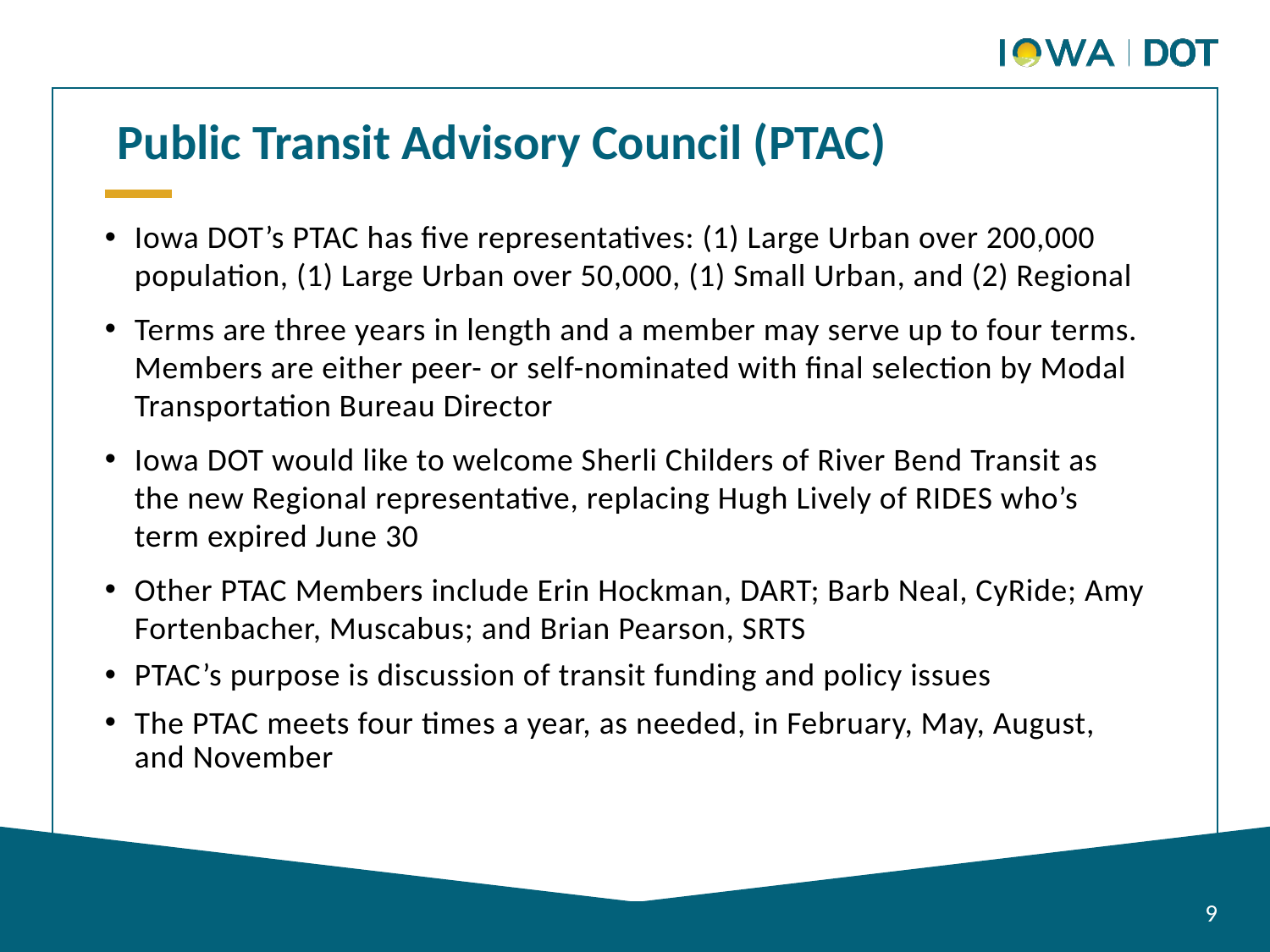

Public Transit Advisory Council (PTAC)
Iowa DOT’s PTAC has five representatives: (1) Large Urban over 200,000 population, (1) Large Urban over 50,000, (1) Small Urban, and (2) Regional
Terms are three years in length and a member may serve up to four terms. Members are either peer- or self-nominated with final selection by Modal Transportation Bureau Director
Iowa DOT would like to welcome Sherli Childers of River Bend Transit as the new Regional representative, replacing Hugh Lively of RIDES who’s term expired June 30
Other PTAC Members include Erin Hockman, DART; Barb Neal, CyRide; Amy Fortenbacher, Muscabus; and Brian Pearson, SRTS
PTAC’s purpose is discussion of transit funding and policy issues
The PTAC meets four times a year, as needed, in February, May, August, and November